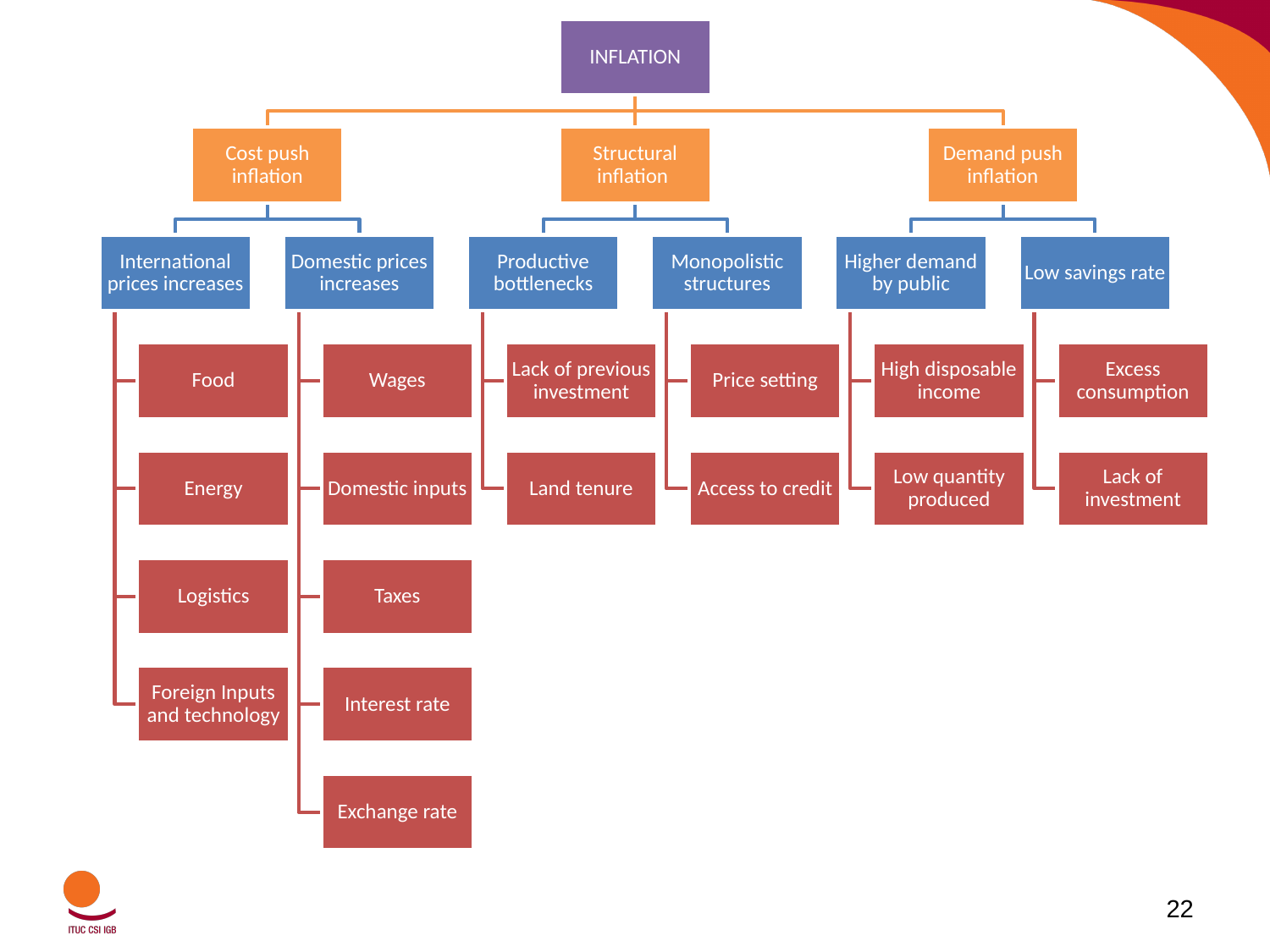

INFLATION
Cost push inflation
International prices increases
Food
Energy
Logistics
Foreign Inputs and technology
Domestic prices increases
Wages
Domestic inputs
Taxes
Interest rate
Exchange rate
Structural inflation
Productive bottlenecks
Lack of previous investment
Land tenure
Monopolistic structures
Price setting
Access to credit
Demand push inflation
Higher demand by public
High disposable income
Low quantity produced
Low savings rate
Excess consumption
Lack of investment
22